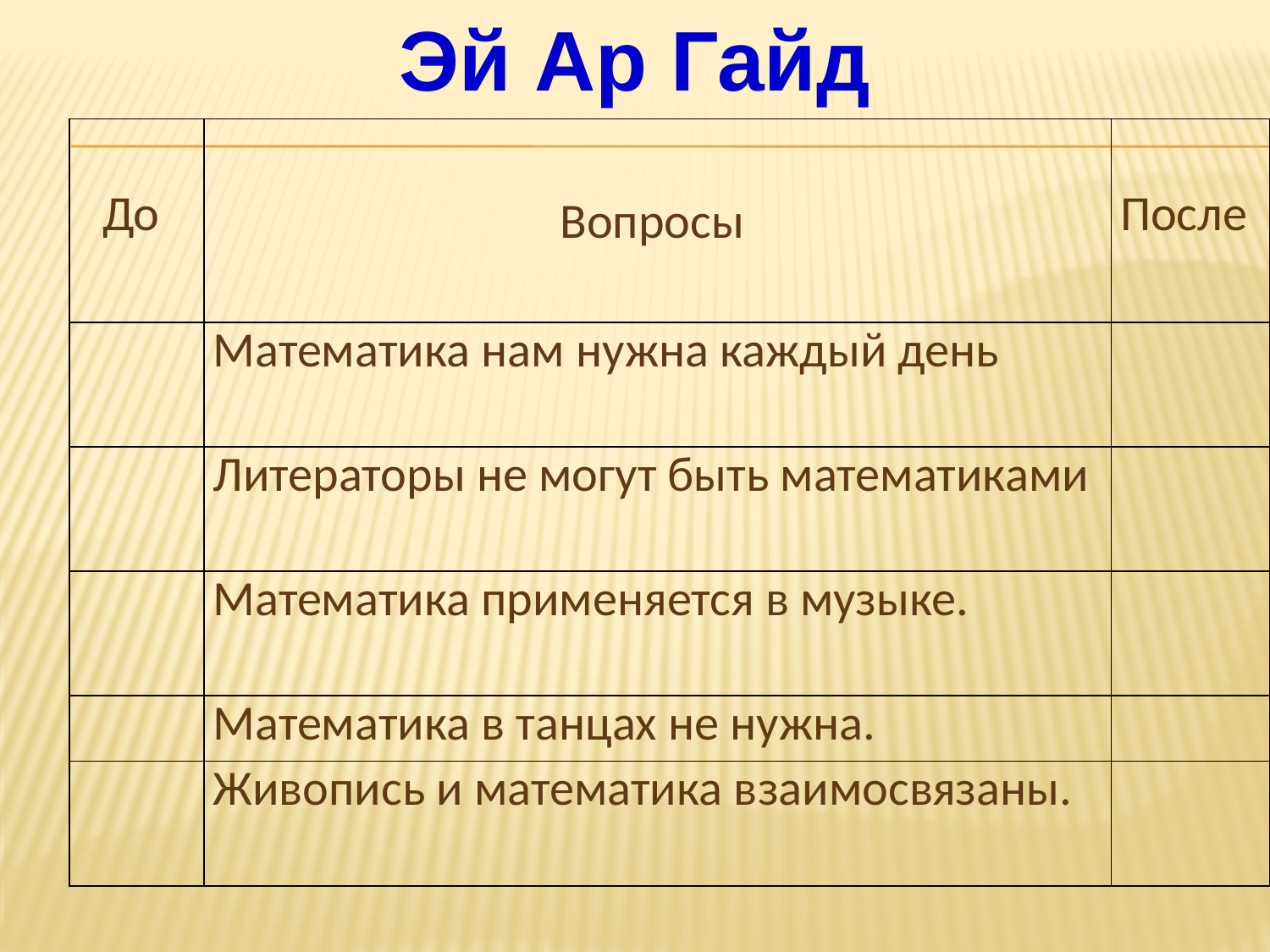

Эй Ар Гайд
| До | Вопросы | После |
| --- | --- | --- |
|  | Математика нам нужна каждый день |  |
|  | Литераторы не могут быть математиками |  |
|  | Математика применяется в музыке. |  |
|  | Математика в танцах не нужна. |  |
|  | Живопись и математика взаимосвязаны. |  |